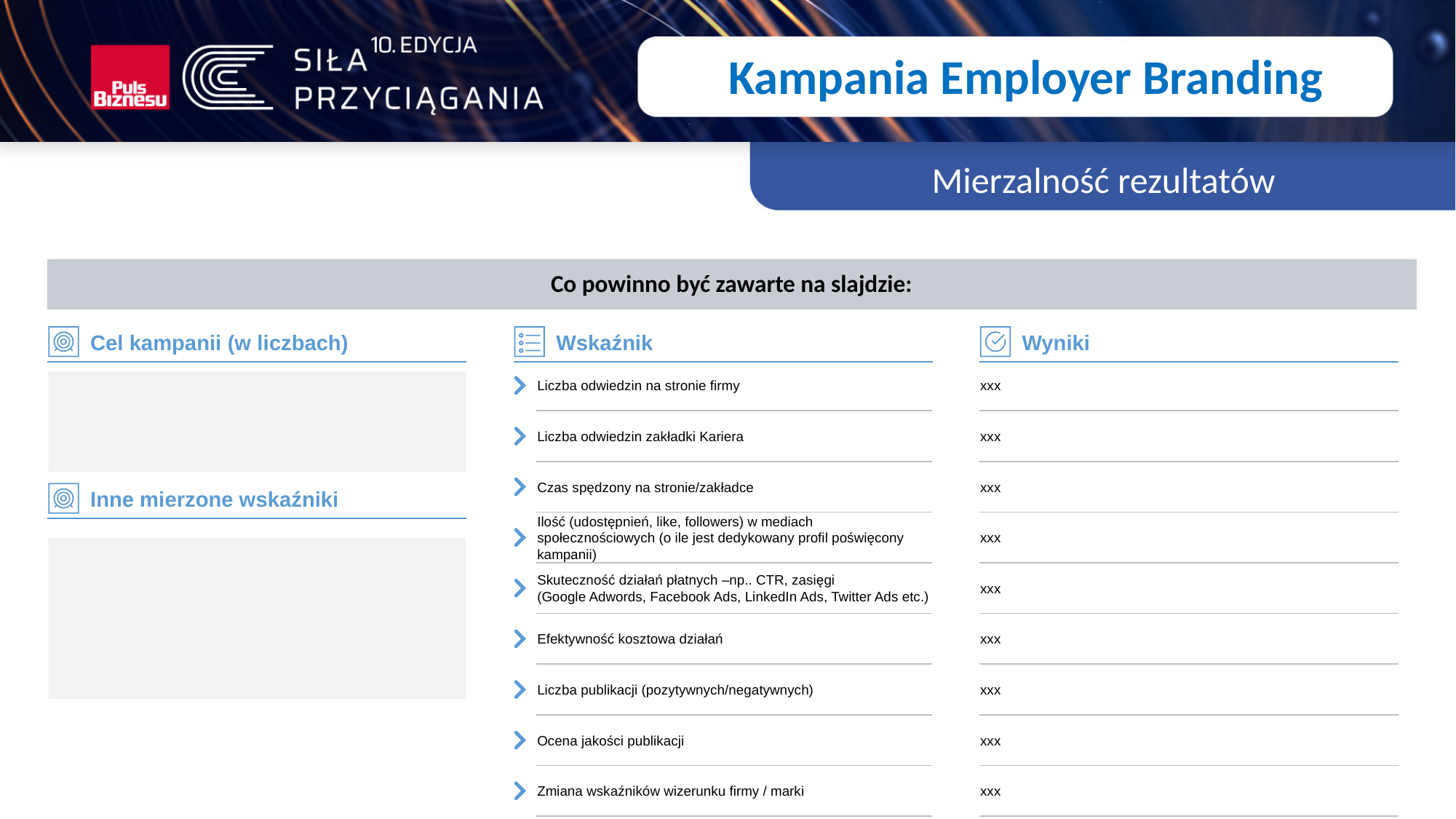

Kampania Employer Branding
Mierzalność rezultatów
Co powinno być zawarte na slajdzie:

Wskaźnik
Wyniki
Cel kampanii (w liczbach)

Liczba odwiedzin na stronie firmy

xxx

Liczba odwiedzin zakładki Kariera

xxx
Czas spędzony na stronie/zakładce

xxx

Inne mierzone wskaźniki
Ilość (udostępnień, like, followers) w mediach społecznościowych (o ile jest dedykowany profil poświęcony kampanii)

xxx

Skuteczność działań płatnych –np.. CTR, zasięgi
(Google Adwords, Facebook Ads, LinkedIn Ads, Twitter Ads etc.)

xxx
Efektywność kosztowa działań

xxx
Liczba publikacji (pozytywnych/negatywnych)

xxx
Ocena jakości publikacji

xxx
Zmiana wskaźników wizerunku firmy / marki

xxx